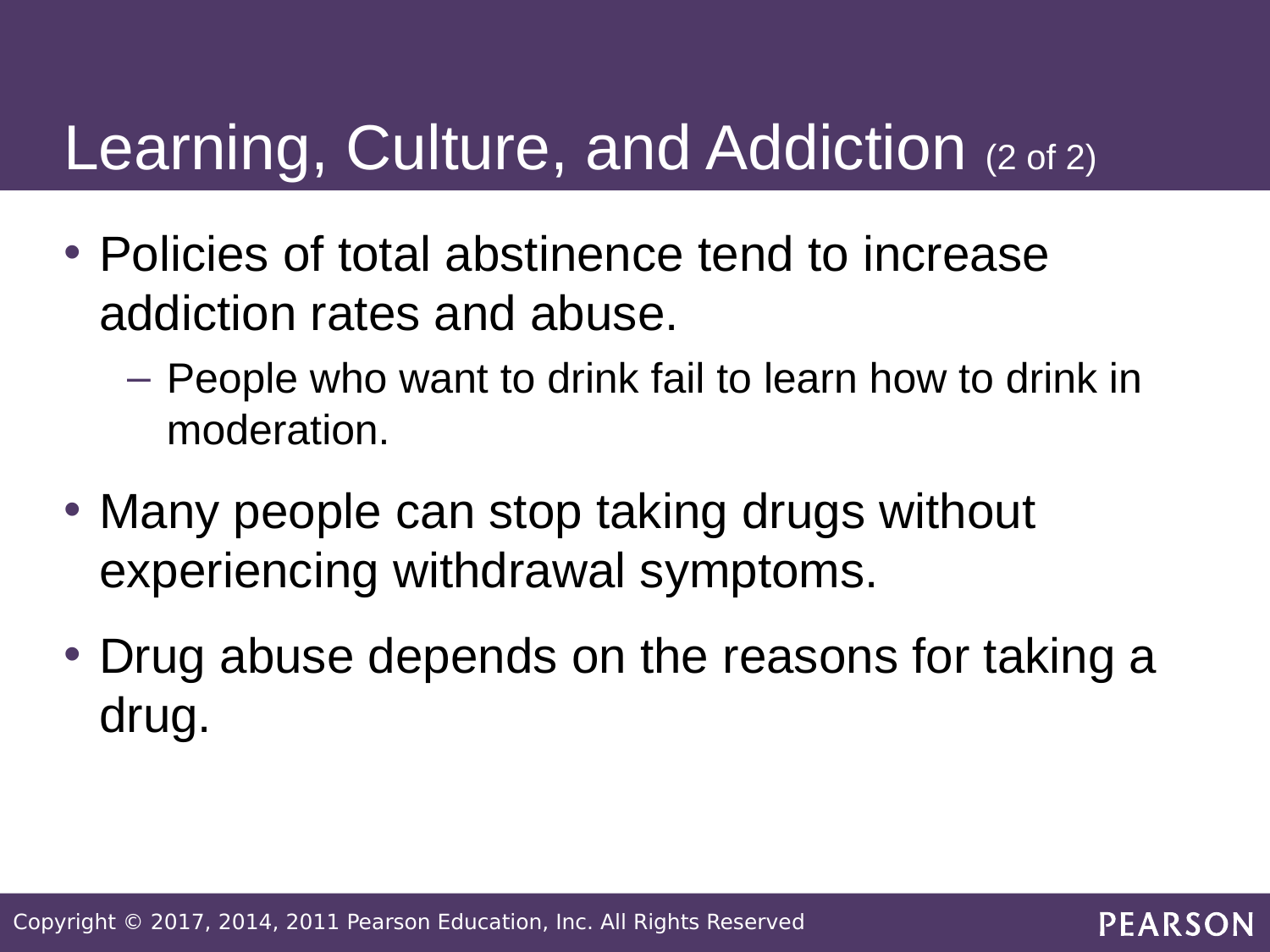

# Learning, Culture, and Addiction (2 of 2)
Policies of total abstinence tend to increase addiction rates and abuse.
People who want to drink fail to learn how to drink in moderation.
Many people can stop taking drugs without experiencing withdrawal symptoms.
Drug abuse depends on the reasons for taking a drug.